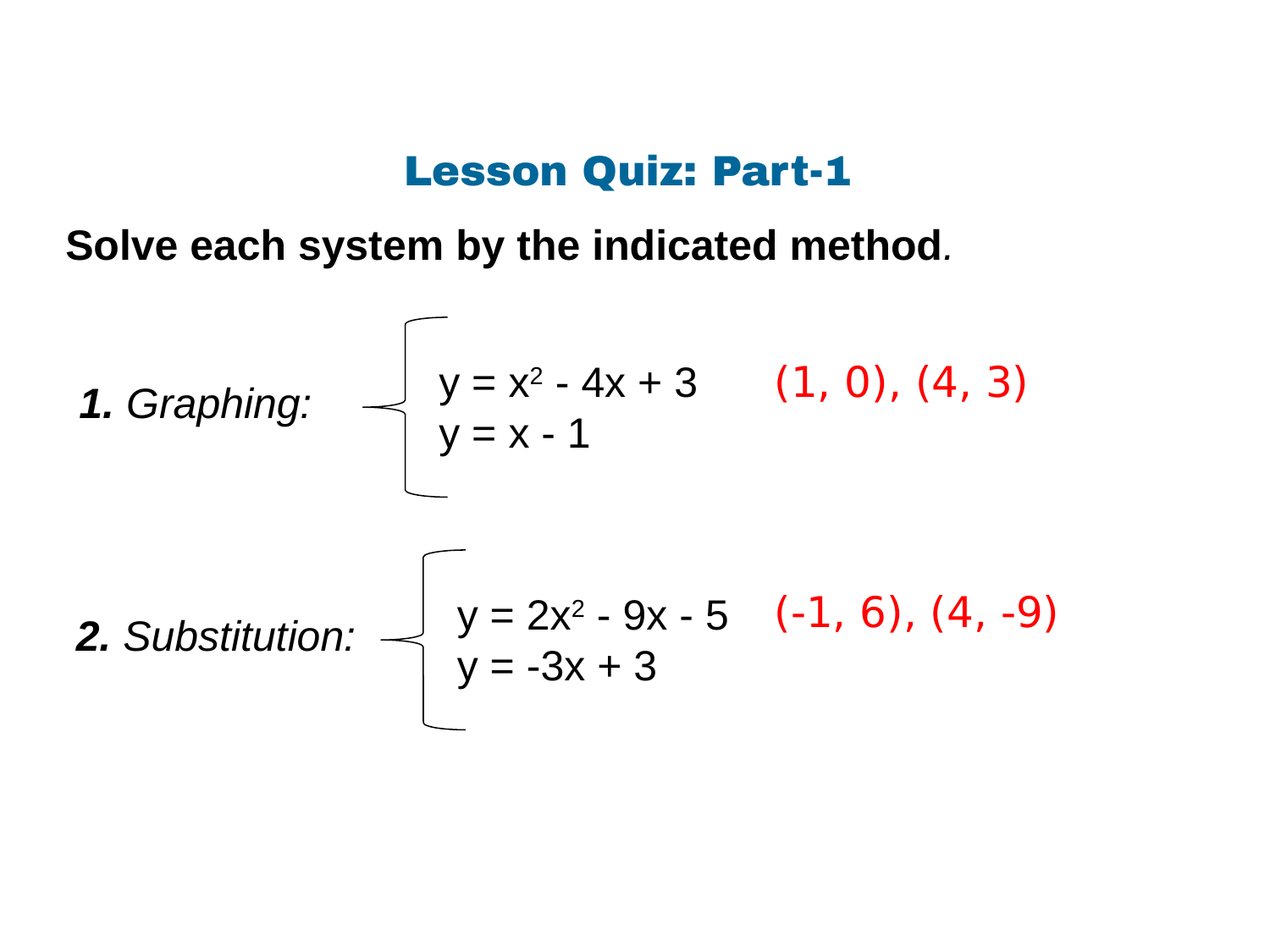

Lesson Quiz: Part-1
Solve each system by the indicated method.

y = x2 - 4x + 3
y = x - 1
(1, 0), (4, 3)
1. Graphing:

y = 2x2 - 9x - 5
y = -3x + 3
(-1, 6), (4, -9)
2. Substitution: